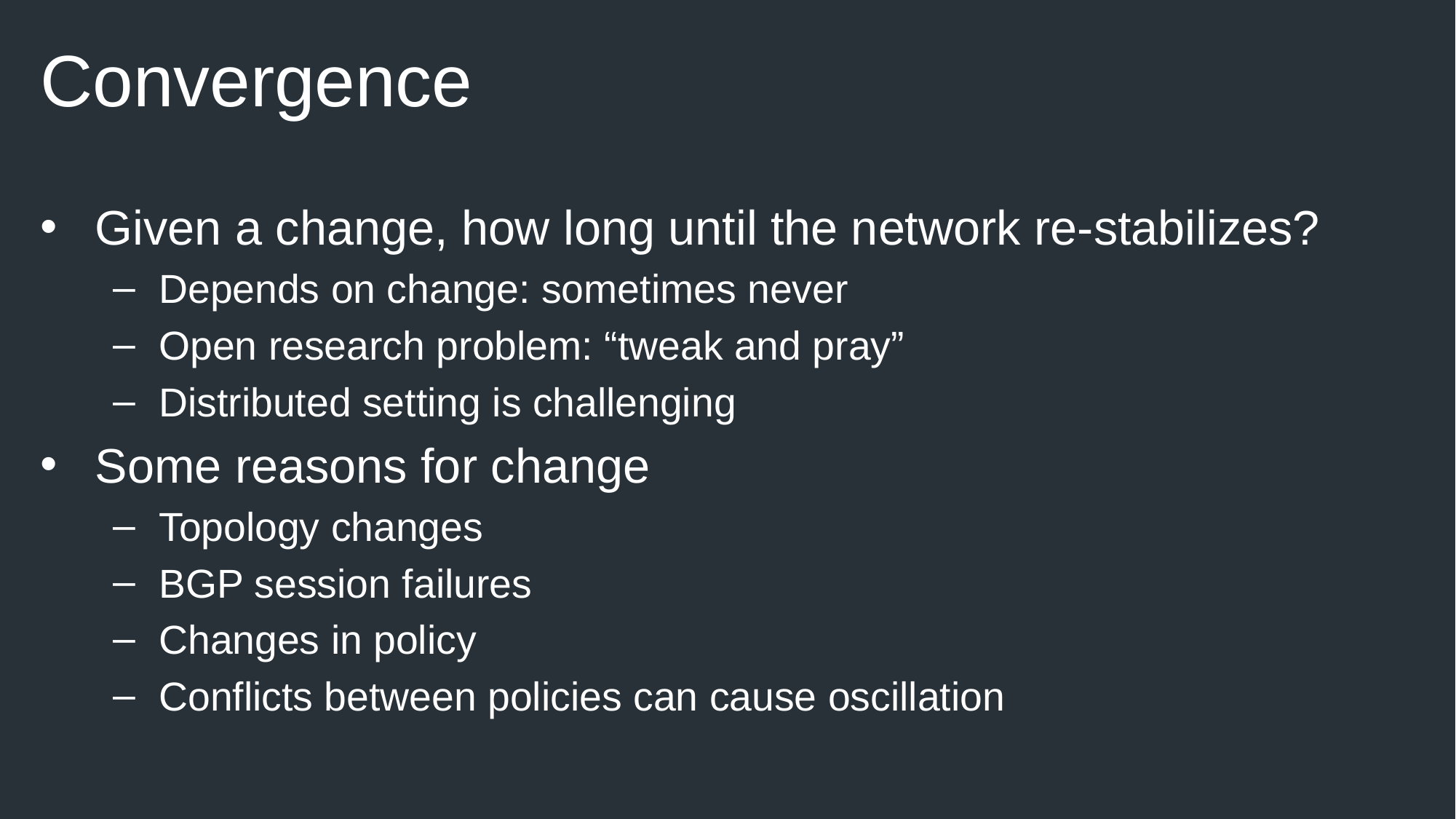

# Convergence
Given a change, how long until the network re-stabilizes?
Depends on change: sometimes never
Open research problem: “tweak and pray”
Distributed setting is challenging
Some reasons for change
Topology changes
BGP session failures
Changes in policy
Conflicts between policies can cause oscillation